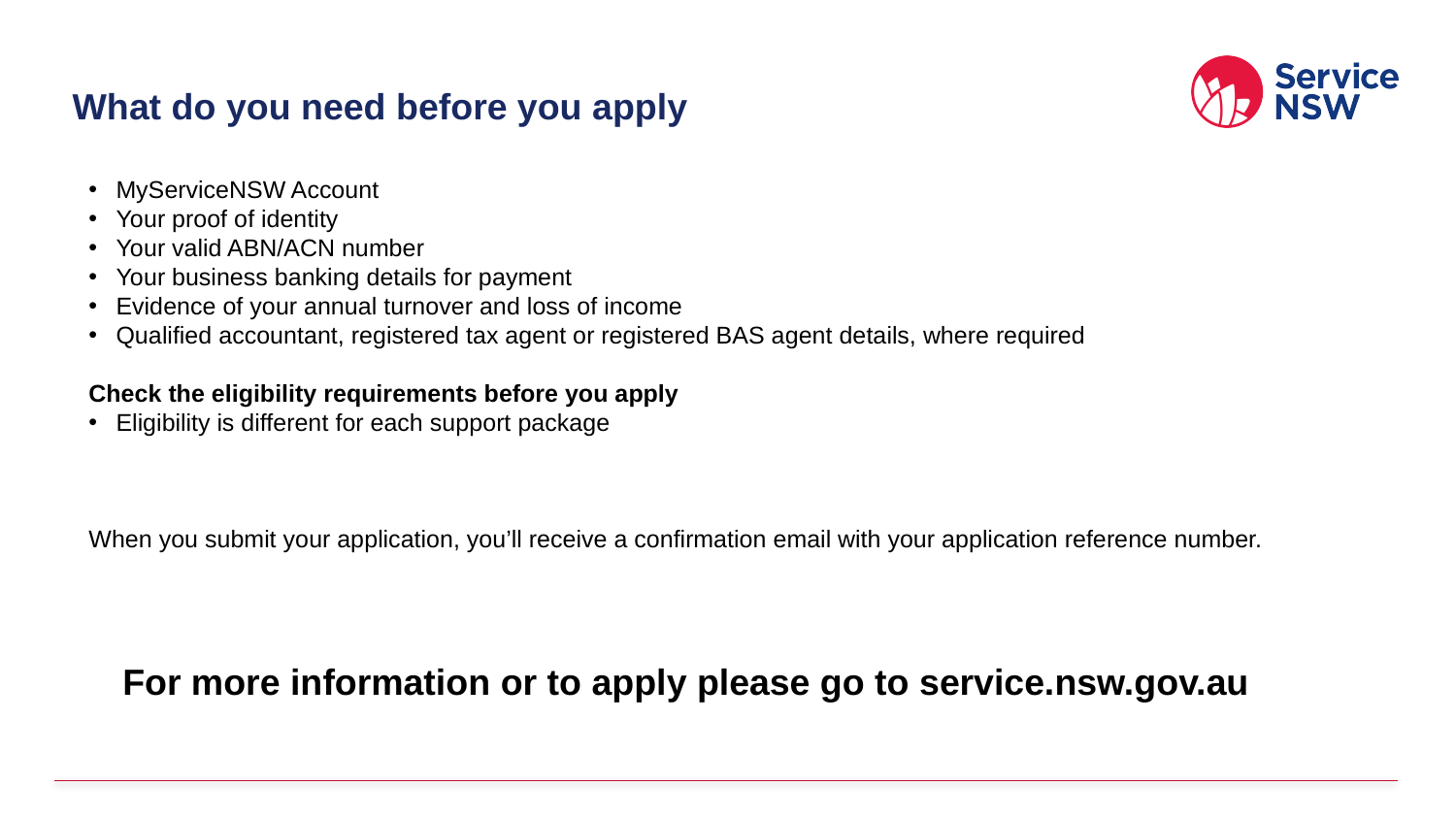

# What do you need before you apply
MyServiceNSW Account
Your proof of identity
Your valid ABN/ACN number
Your business banking details for payment
Evidence of your annual turnover and loss of income
Qualified accountant, registered tax agent or registered BAS agent details, where required

Check the eligibility requirements before you apply
Eligibility is different for each support package

When you submit your application, you’ll receive a confirmation email with your application reference number.
For more information or to apply please go to service.nsw.gov.au